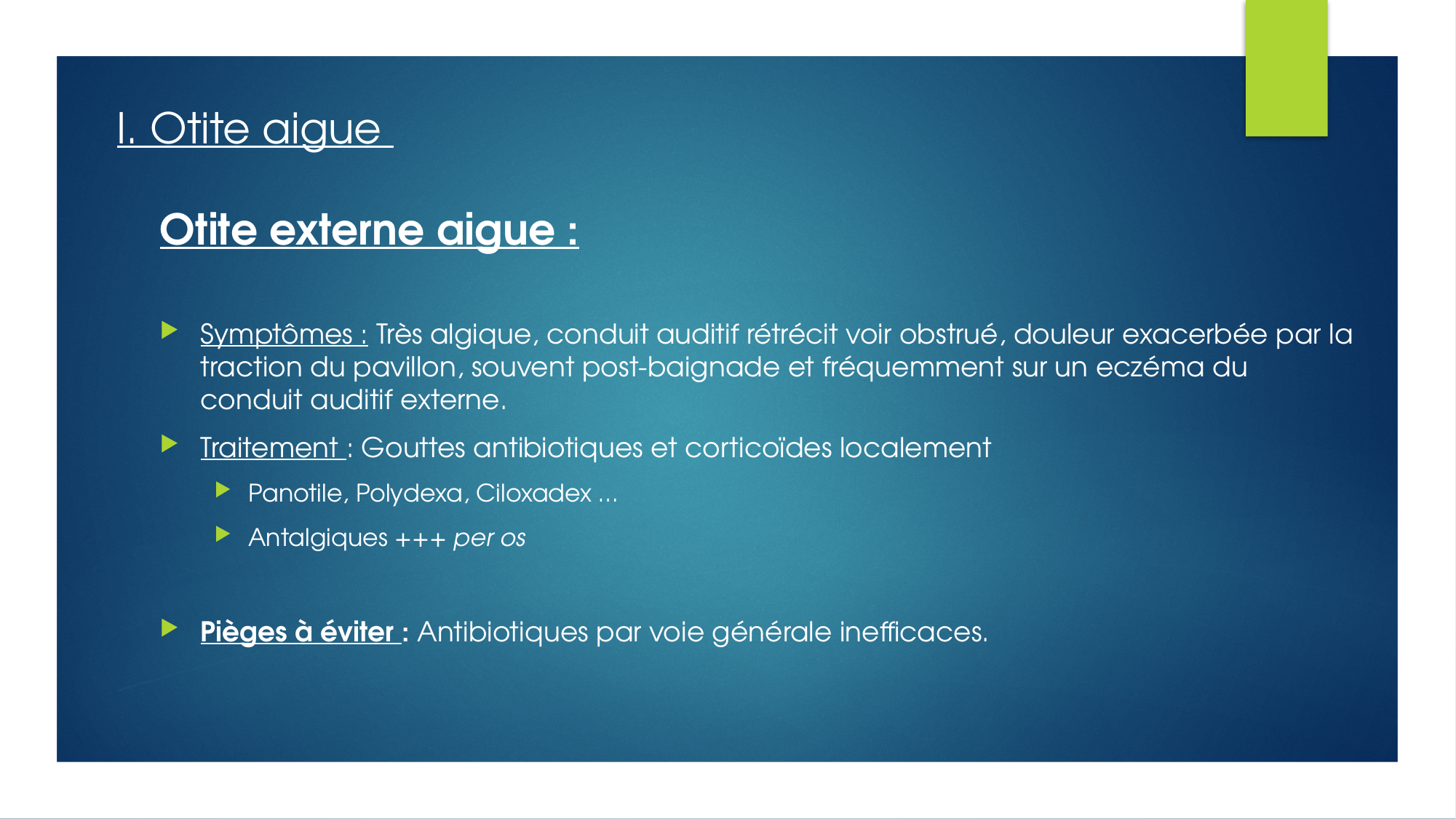

# I. Otite aigue
Otite externe aigue :

Symptômes : Très algique, conduit auditif rétrécit voir obstrué, douleur exacerbée par la traction du pavillon, souvent post-baignade et fréquemment sur un eczéma du conduit auditif externe.
Traitement : Gouttes antibiotiques et corticoïdes localement
Panotile, Polydexa, Ciloxadex …
Antalgiques +++ per os

Pièges à éviter : Antibiotiques par voie générale inefficaces.